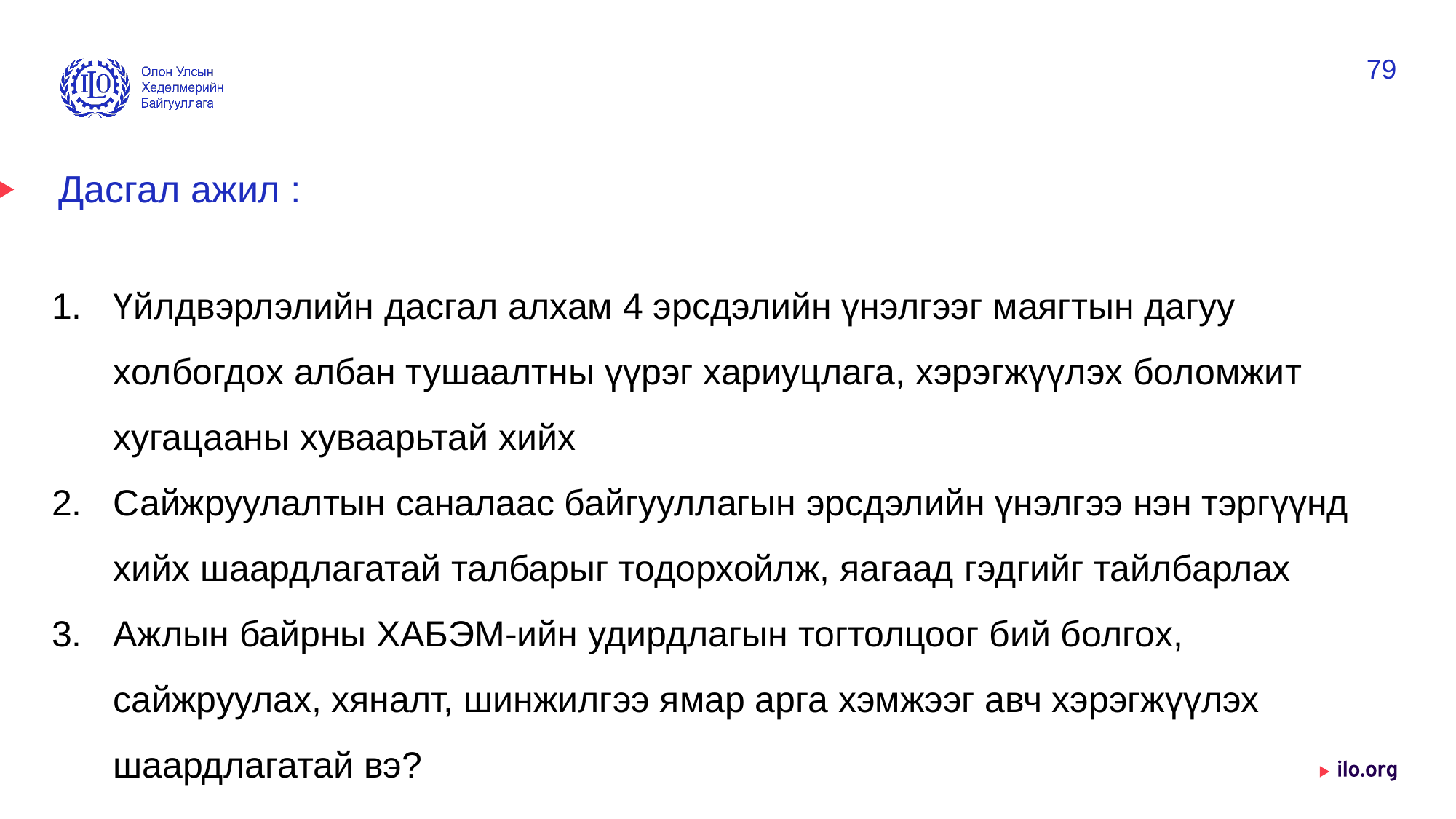

79
# Дасгал ажил :
Үйлдвэрлэлийн дасгал алхам 4 эрсдэлийн үнэлгээг маягтын дагуу холбогдох албан тушаалтны үүрэг хариуцлага, хэрэгжүүлэх боломжит хугацааны хуваарьтай хийх
Сайжруулалтын саналаас байгууллагын эрсдэлийн үнэлгээ нэн тэргүүнд хийх шаардлагатай талбарыг тодорхойлж, яагаад гэдгийг тайлбарлах
Ажлын байрны ХАБЭМ-ийн удирдлагын тогтолцоог бий болгох, сайжруулах, хяналт, шинжилгээ ямар арга хэмжээг авч хэрэгжүүлэх шаардлагатай вэ?
Date: Monday / 01 / October / 2019